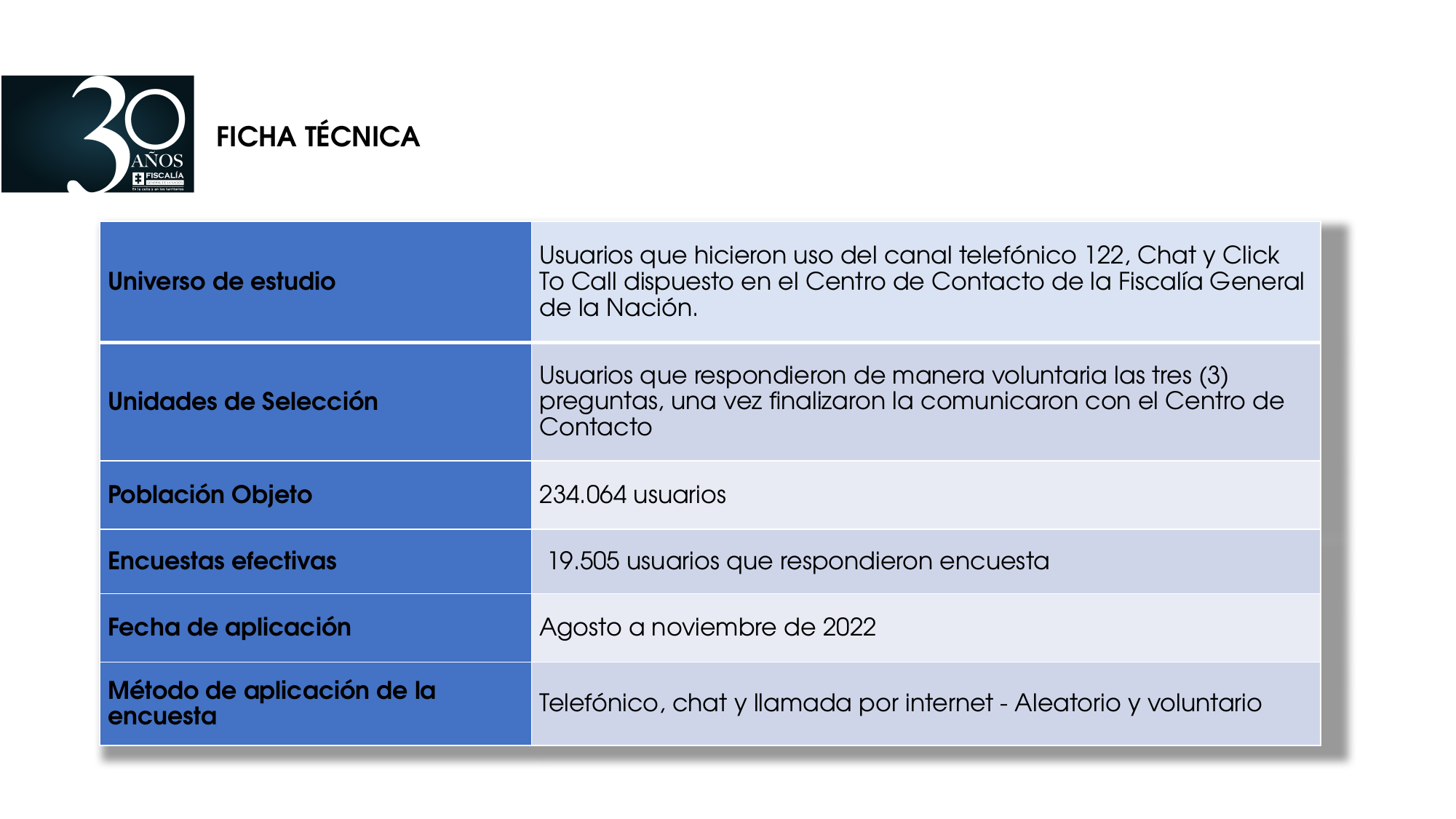

FICHA TÉCNICA
| Universo de estudio | Usuarios que hicieron uso del canal telefónico 122, Chat y Click To Call dispuesto en el Centro de Contacto de la Fiscalía General de la Nación. |
| --- | --- |
| Unidades de Selección | Usuarios que respondieron de manera voluntaria las tres (3) preguntas, una vez finalizaron la comunicaron con el Centro de Contacto |
| Población Objeto | 234.064 usuarios |
| Encuestas efectivas | 19.505 usuarios que respondieron encuesta |
| Fecha de aplicación | Agosto a noviembre de 2022 |
| Método de aplicación de la encuesta | Telefónico, chat y llamada por internet - Aleatorio y voluntario |